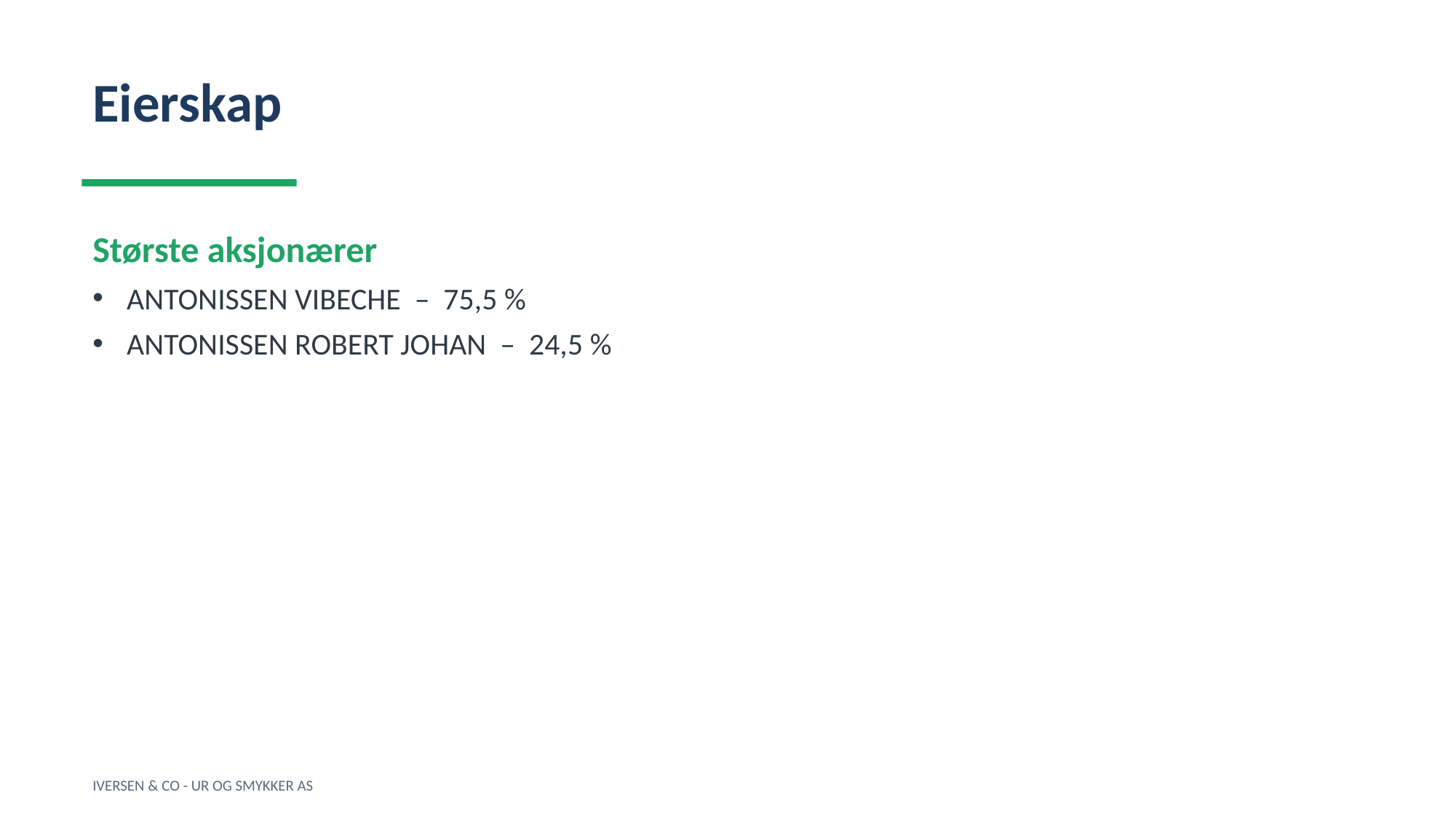

Eierskap

Største aksjonærer
ANTONISSEN VIBECHE  –  75,5 %
ANTONISSEN ROBERT JOHAN  –  24,5 %
IVERSEN & CO - UR OG SMYKKER AS